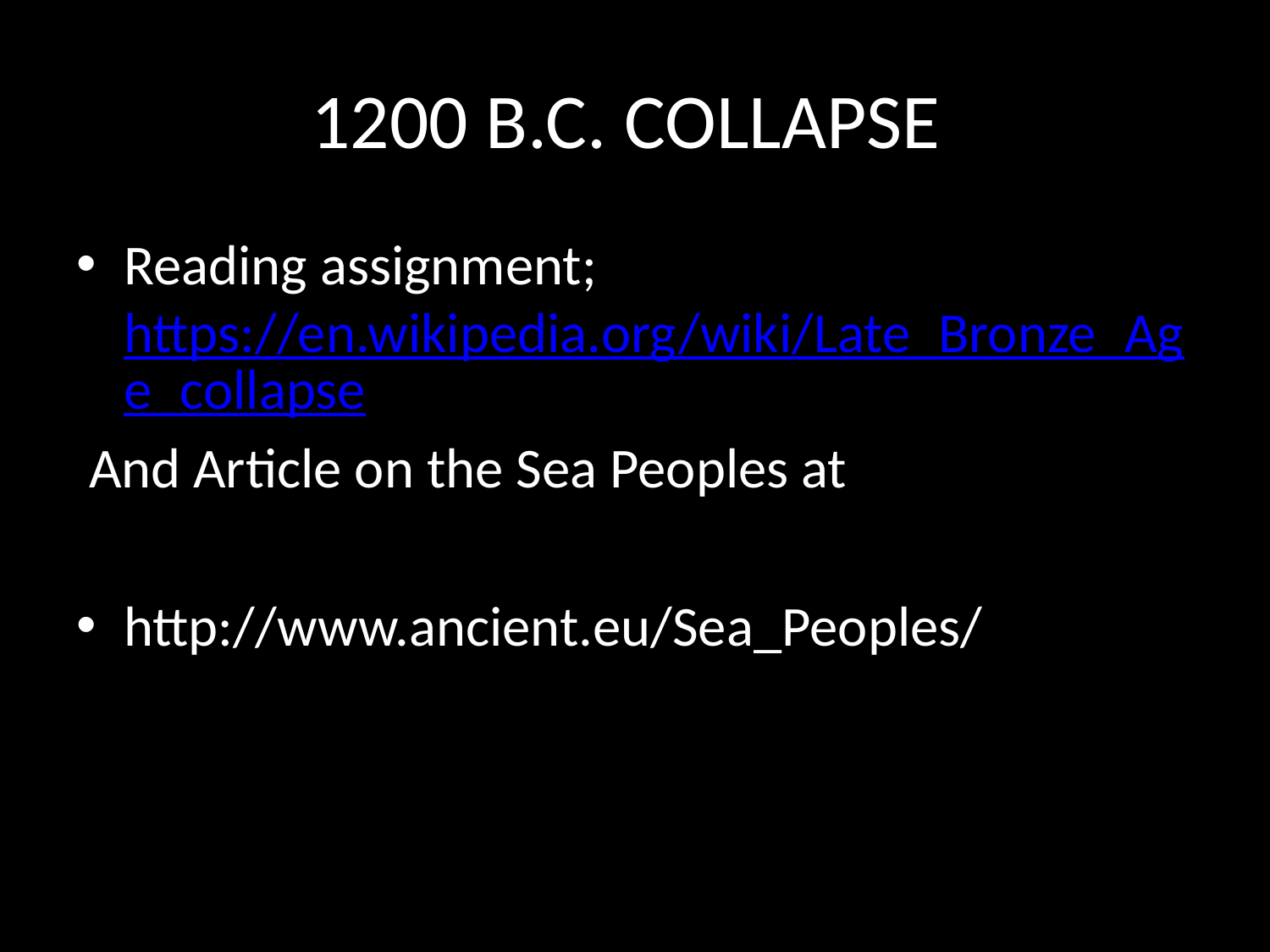

# 1200 B.C. COLLAPSE
Reading assignment; https://en.wikipedia.org/wiki/Late_Bronze_Age_collapse
 And Article on the Sea Peoples at

http://www.ancient.eu/Sea_Peoples/